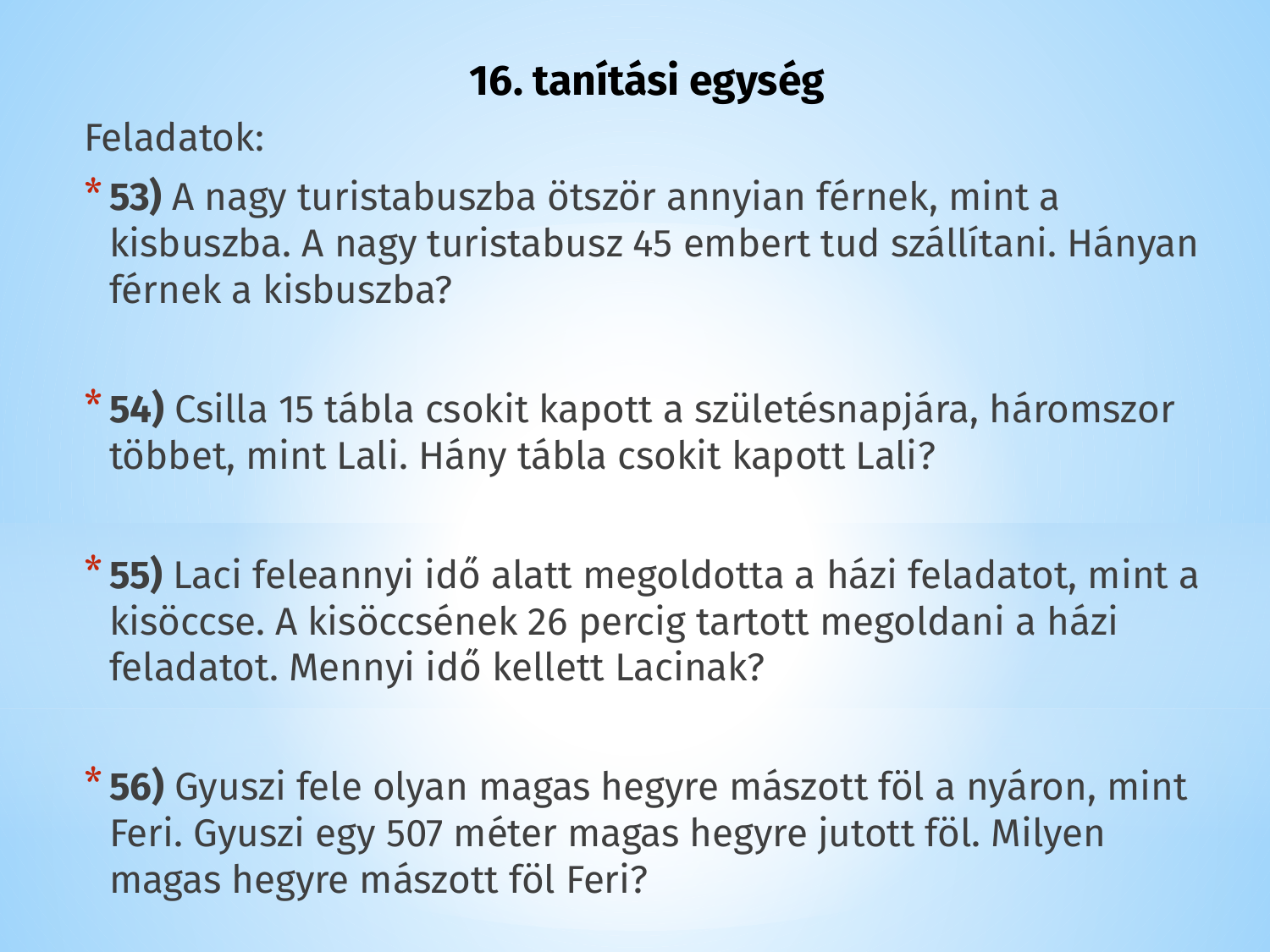

# 16. tanítási egység
Feladatok:
53) A nagy turistabuszba ötször annyian férnek, mint a kisbuszba. A nagy turistabusz 45 embert tud szállítani. Hányan férnek a kisbuszba?

54) Csilla 15 tábla csokit kapott a születésnapjára, háromszor többet, mint Lali. Hány tábla csokit kapott Lali?

55) Laci feleannyi idő alatt megoldotta a házi feladatot, mint a kisöccse. A kisöccsének 26 percig tartott megoldani a házi feladatot. Mennyi idő kellett Lacinak?

56) Gyuszi fele olyan magas hegyre mászott föl a nyáron, mint Feri. Gyuszi egy 507 méter magas hegyre jutott föl. Milyen magas hegyre mászott föl Feri?